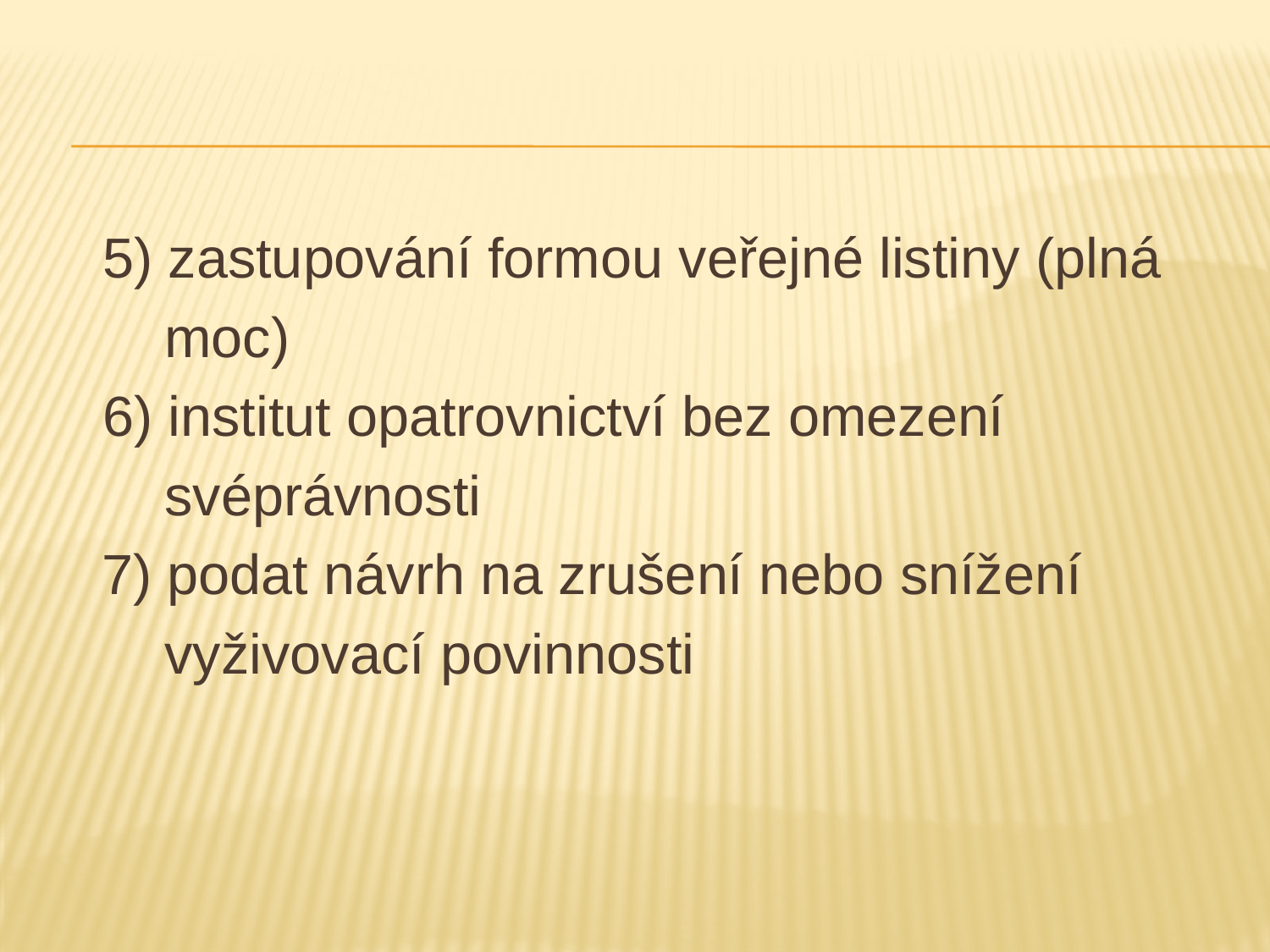

#
	5) zastupování formou veřejné listiny (plná
       moc)
	6) institut opatrovnictví bez omezení
       svéprávnosti
   7) podat návrh na zrušení nebo snížení
       vyživovací povinnosti